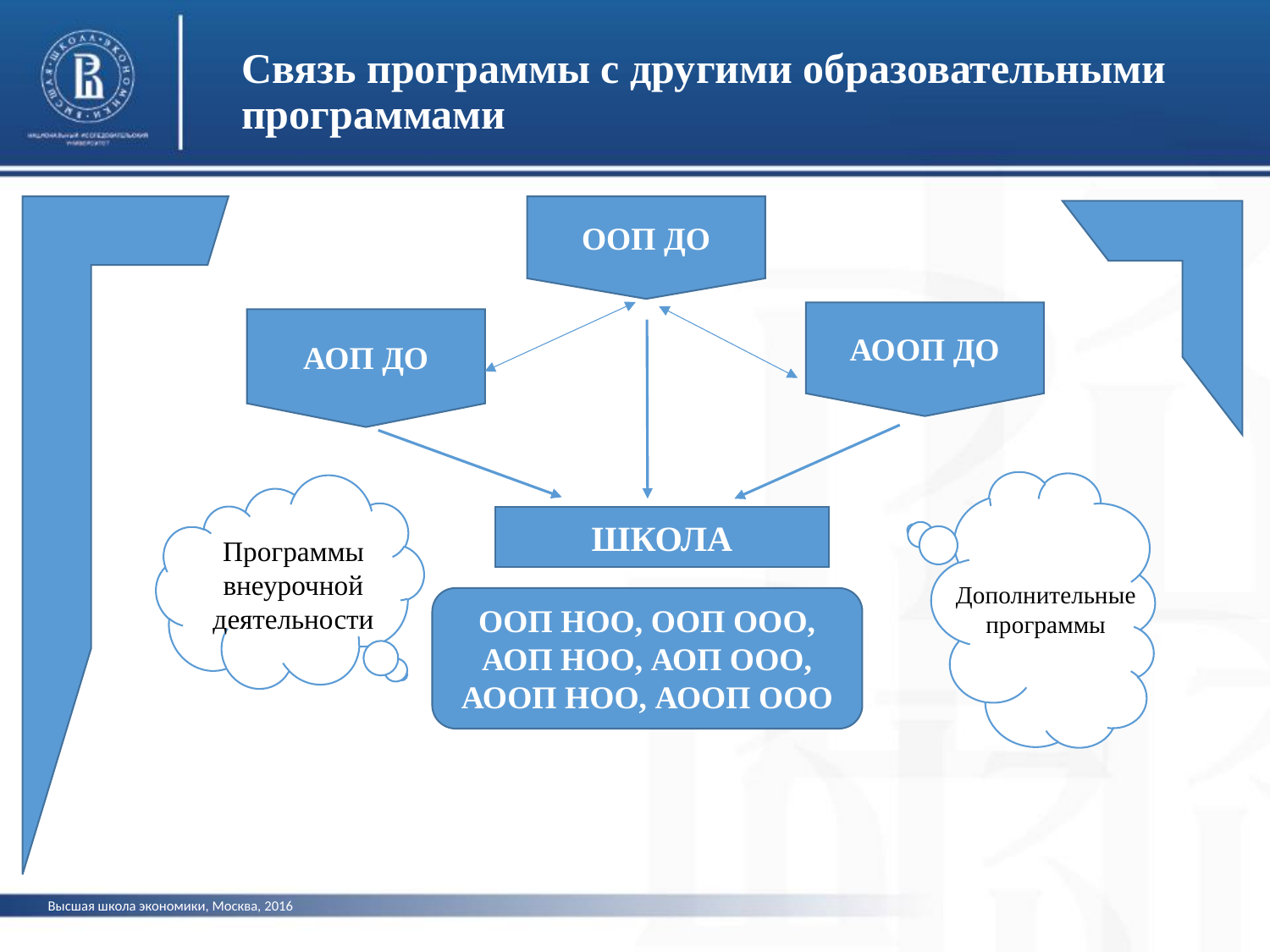

Связь программы с другими образовательными программами
ООП ДО

АООП ДО
АОП ДО

ШКОЛА
Программы внеурочной деятельности
Дополнительные программы
ООП НОО, ООП ООО, АОП НОО, АОП ООО, АООП НОО, АООП ООО
Высшая школа экономики, Москва, 2016